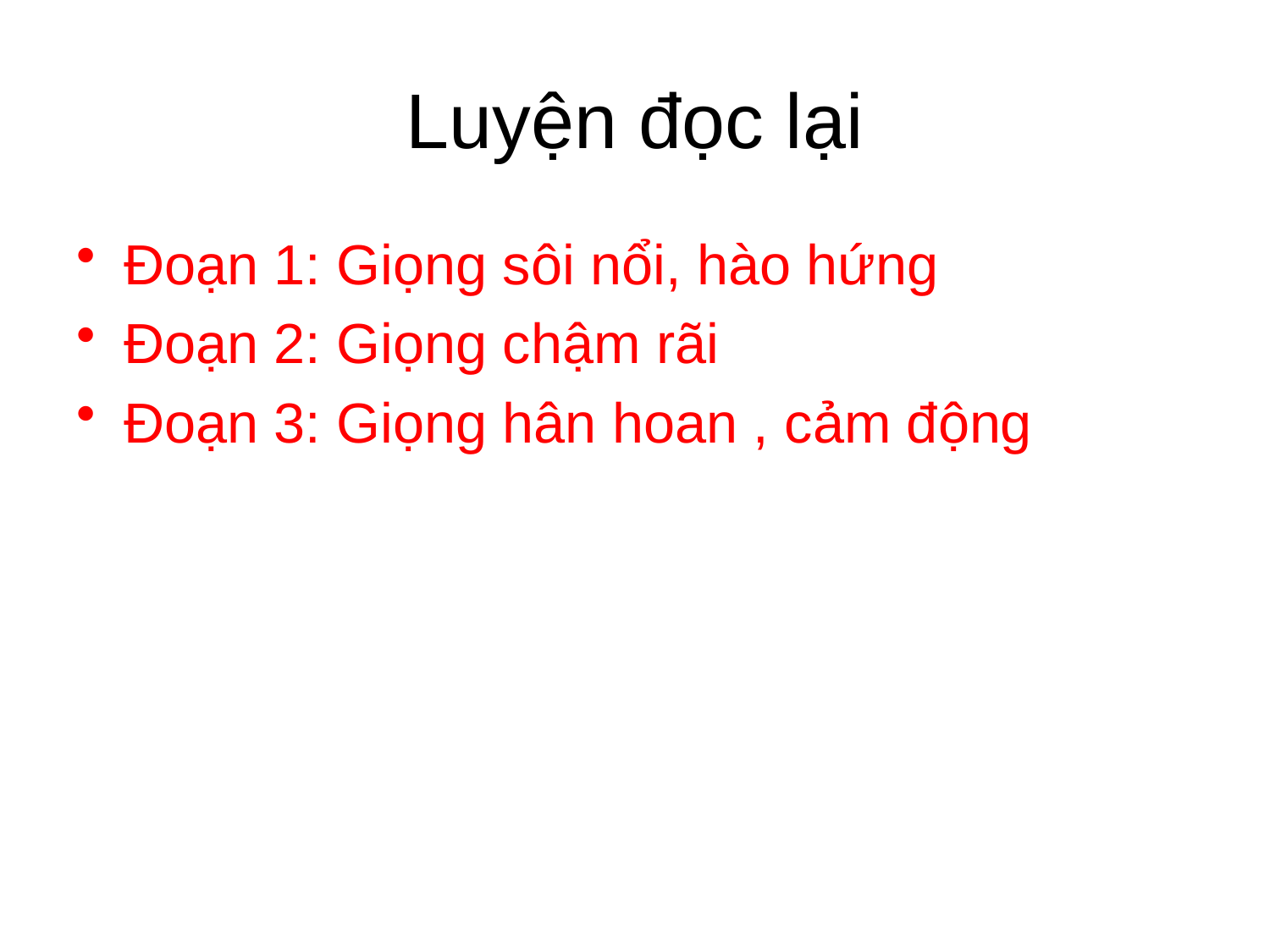

# Luyện đọc lại
Đoạn 1: Giọng sôi nổi, hào hứng
Đoạn 2: Giọng chậm rãi
Đoạn 3: Giọng hân hoan , cảm động